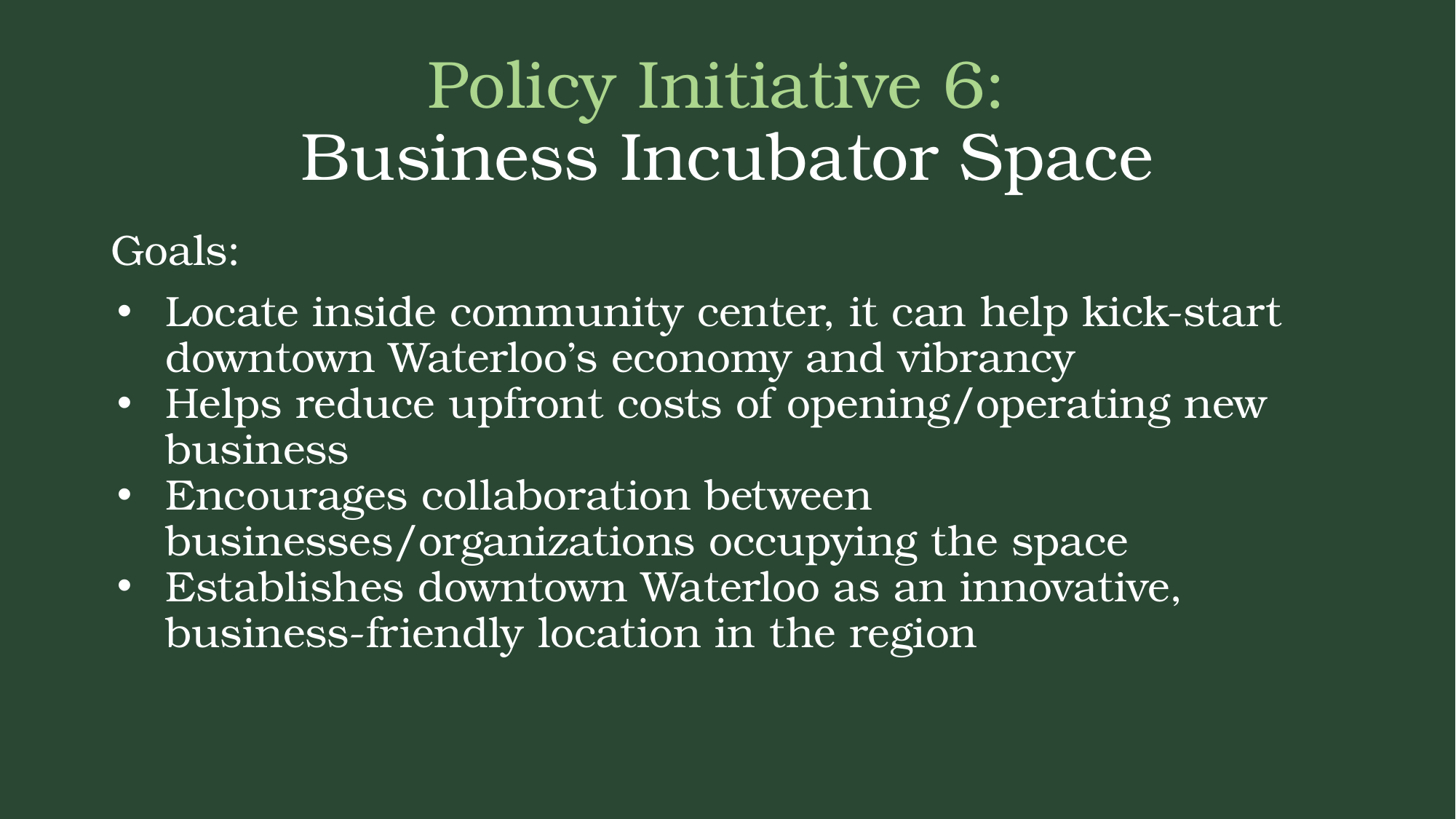

# Policy Initiative 6:
Business Incubator Space
Goals:
Locate inside community center, it can help kick-start downtown Waterloo’s economy and vibrancy
Helps reduce upfront costs of opening/operating new business
Encourages collaboration between businesses/organizations occupying the space
Establishes downtown Waterloo as an innovative, business-friendly location in the region